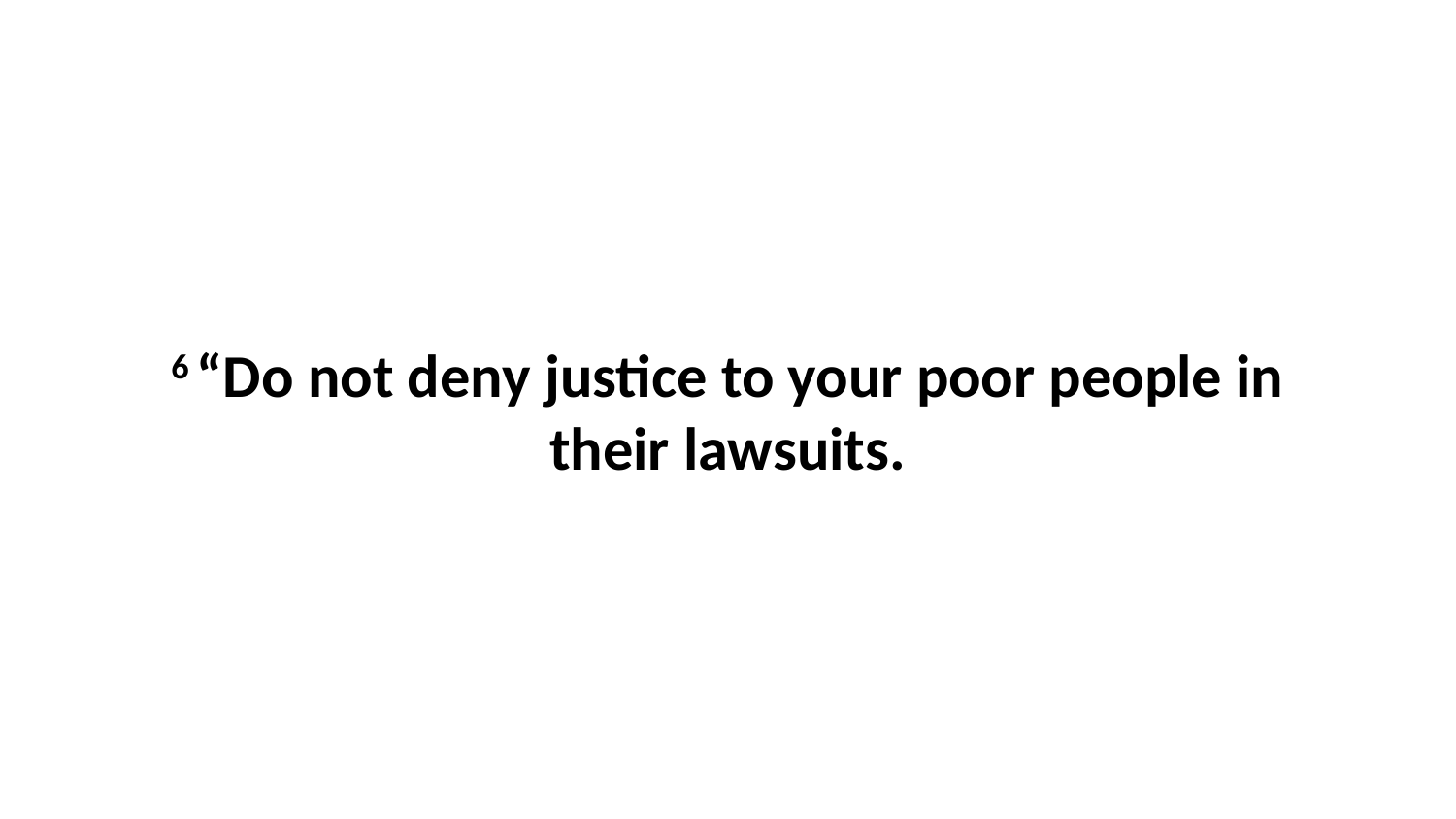

6 “Do not deny justice to your poor people in their lawsuits.